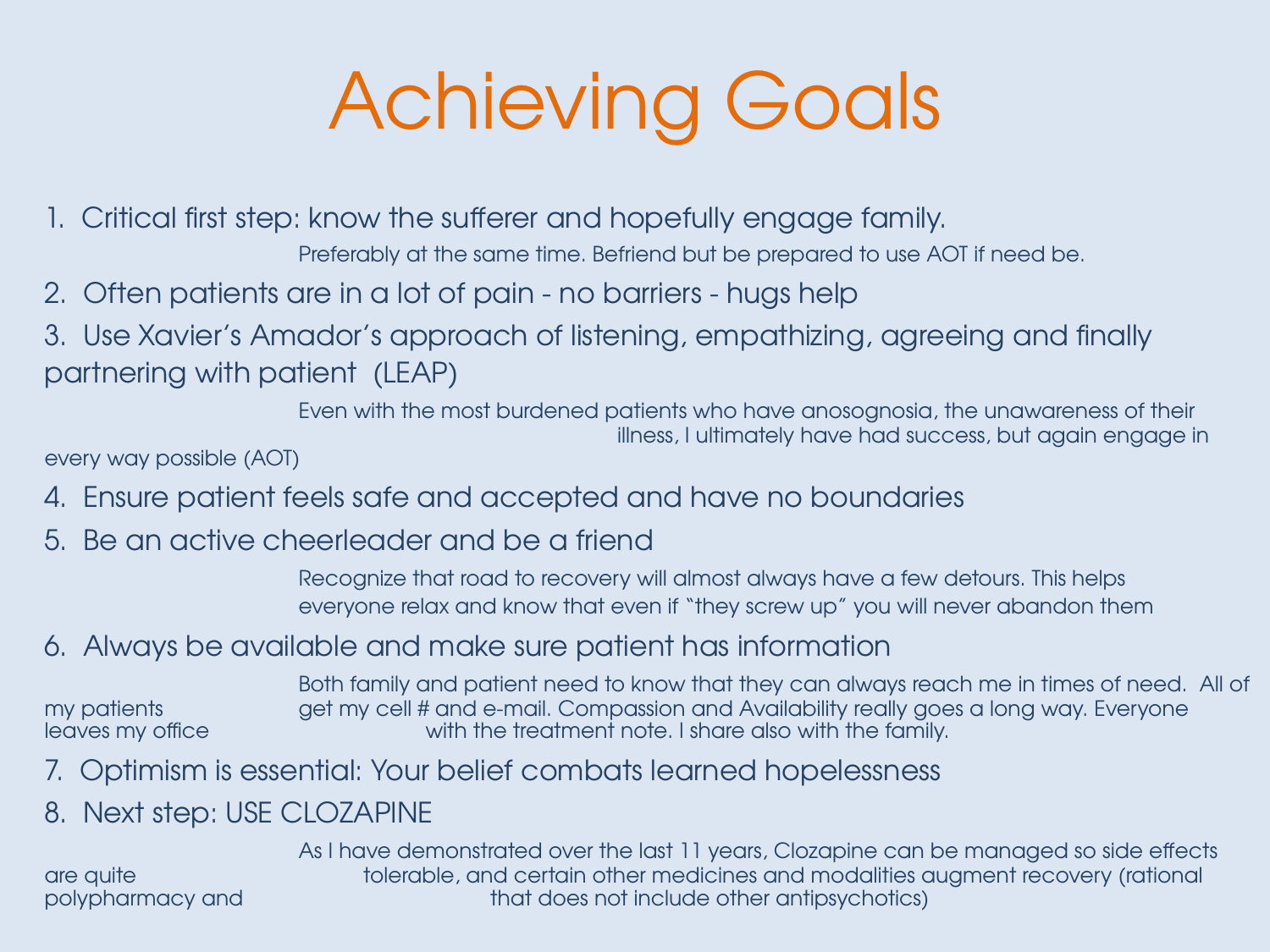

# Achieving Goals
1.  Critical first step: know the sufferer and hopefully engage family.
		Preferably at the same time. Befriend but be prepared to use AOT if need be.
2.  Often patients are in a lot of pain - no barriers - hugs help
3.  Use Xavier’s Amador’s approach of listening, empathizing, agreeing and finally    	partnering with patient  (LEAP)
		Even with the most burdened patients who have anosognosia, the unawareness of their 		         		           illness, I ultimately have had success, but again engage in every way possible (AOT)
4.  Ensure patient feels safe and accepted and have no boundaries
5.  Be an active cheerleader and be a friend
		Recognize that road to recovery will almost always have a few detours. This helps
		everyone relax and know that even if “they screw up” you will never abandon them
6.  Always be available and make sure patient has information
		Both family and patient need to know that they can always reach me in times of need.  All of my patients 		get my cell # and e-mail. Compassion and Availability really goes a long way. Everyone leaves my office 		with the treatment note. I share also with the family.
7.  Optimism is essential: Your belief combats learned hopelessness
8.  Next step: USE CLOZAPINE
		As I have demonstrated over the last 11 years, Clozapine can be managed so side effects are quite 		           tolerable, and certain other medicines and modalities augment recovery (rational polypharmacy and 	      	           that does not include other antipsychotics)